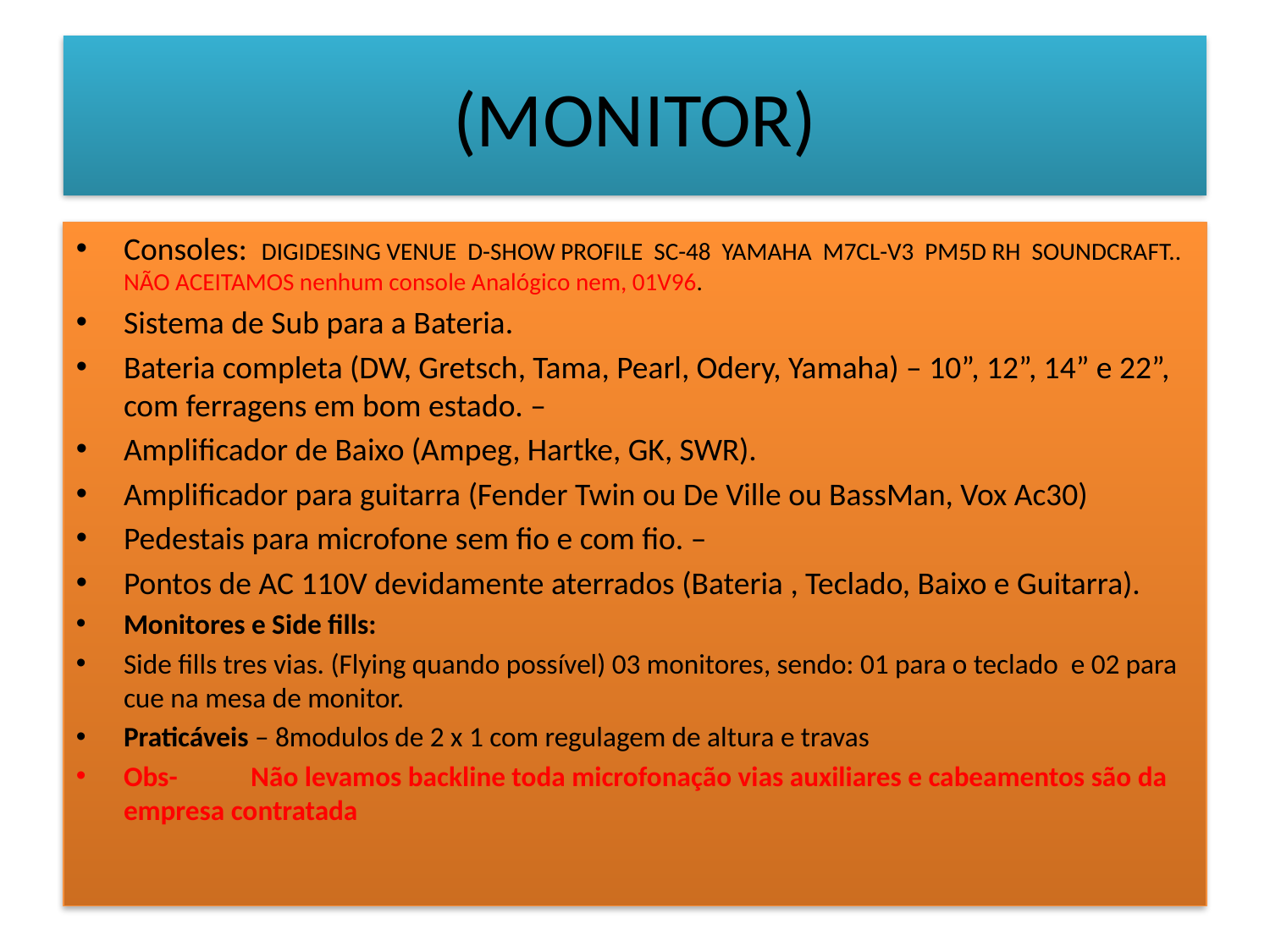

(MONITOR)
MONITOR
#
Consoles:  DIGIDESING VENUE  D-SHOW PROFILE  SC-48  YAMAHA  M7CL-V3  PM5D RH  SOUNDCRAFT.. NÃO ACEITAMOS nenhum console Analógico nem, 01V96.
Sistema de Sub para a Bateria.
Bateria completa (DW, Gretsch, Tama, Pearl, Odery, Yamaha) – 10”, 12”, 14” e 22”, com ferragens em bom estado. –
Amplificador de Baixo (Ampeg, Hartke, GK, SWR).
Amplificador para guitarra (Fender Twin ou De Ville ou BassMan, Vox Ac30)
Pedestais para microfone sem fio e com fio. –
Pontos de AC 110V devidamente aterrados (Bateria , Teclado, Baixo e Guitarra).
Monitores e Side fills:
Side fills tres vias. (Flying quando possível) 03 monitores, sendo: 01 para o teclado  e 02 para cue na mesa de monitor.
Praticáveis – 8modulos de 2 x 1 com regulagem de altura e travas
Obs- 	Não levamos backline toda microfonação vias auxiliares e cabeamentos são da empresa contratada